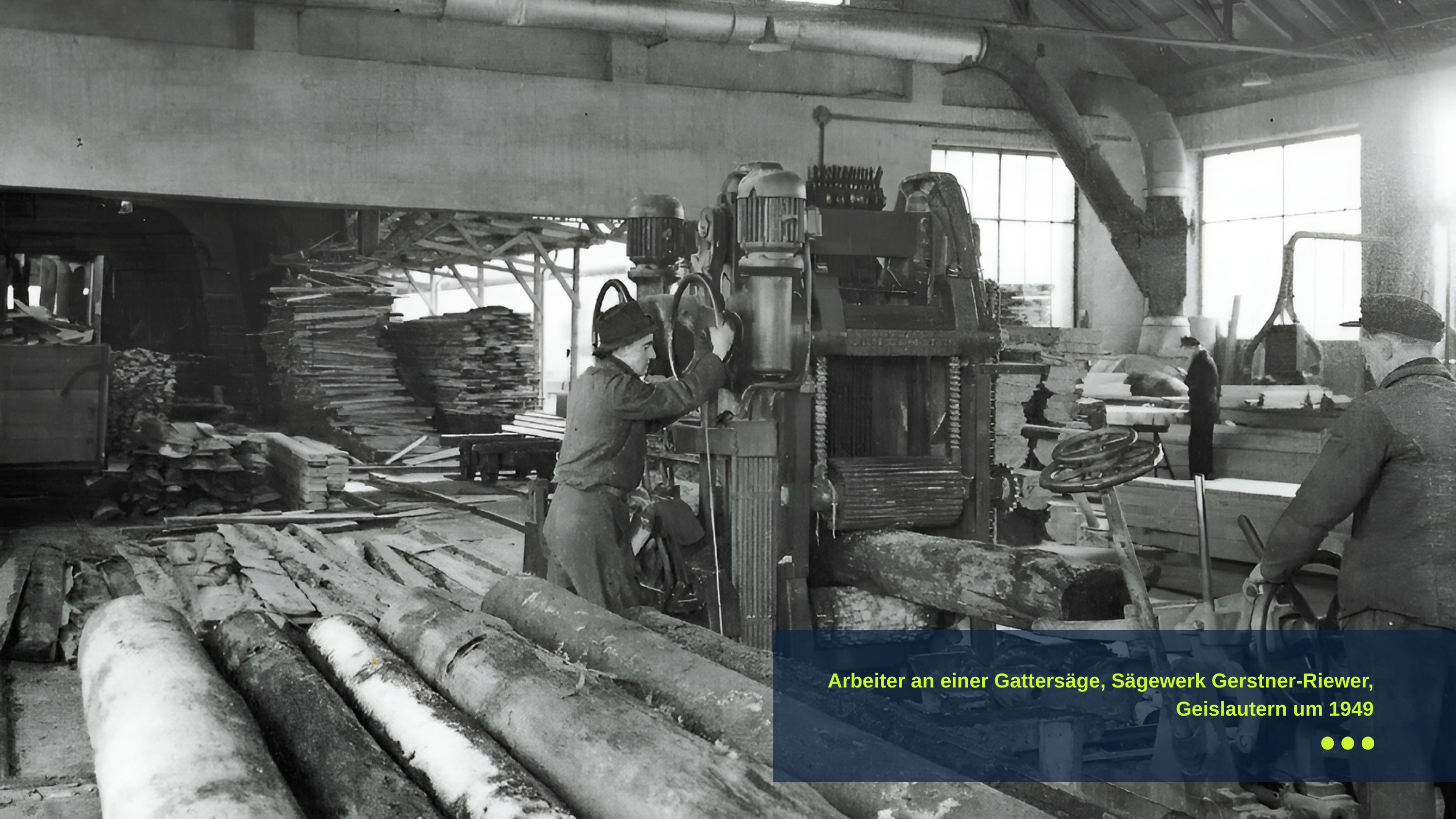

Arbeiter an einer Gattersäge, Sägewerk Gerstner-Riewer, Geislautern um 1949